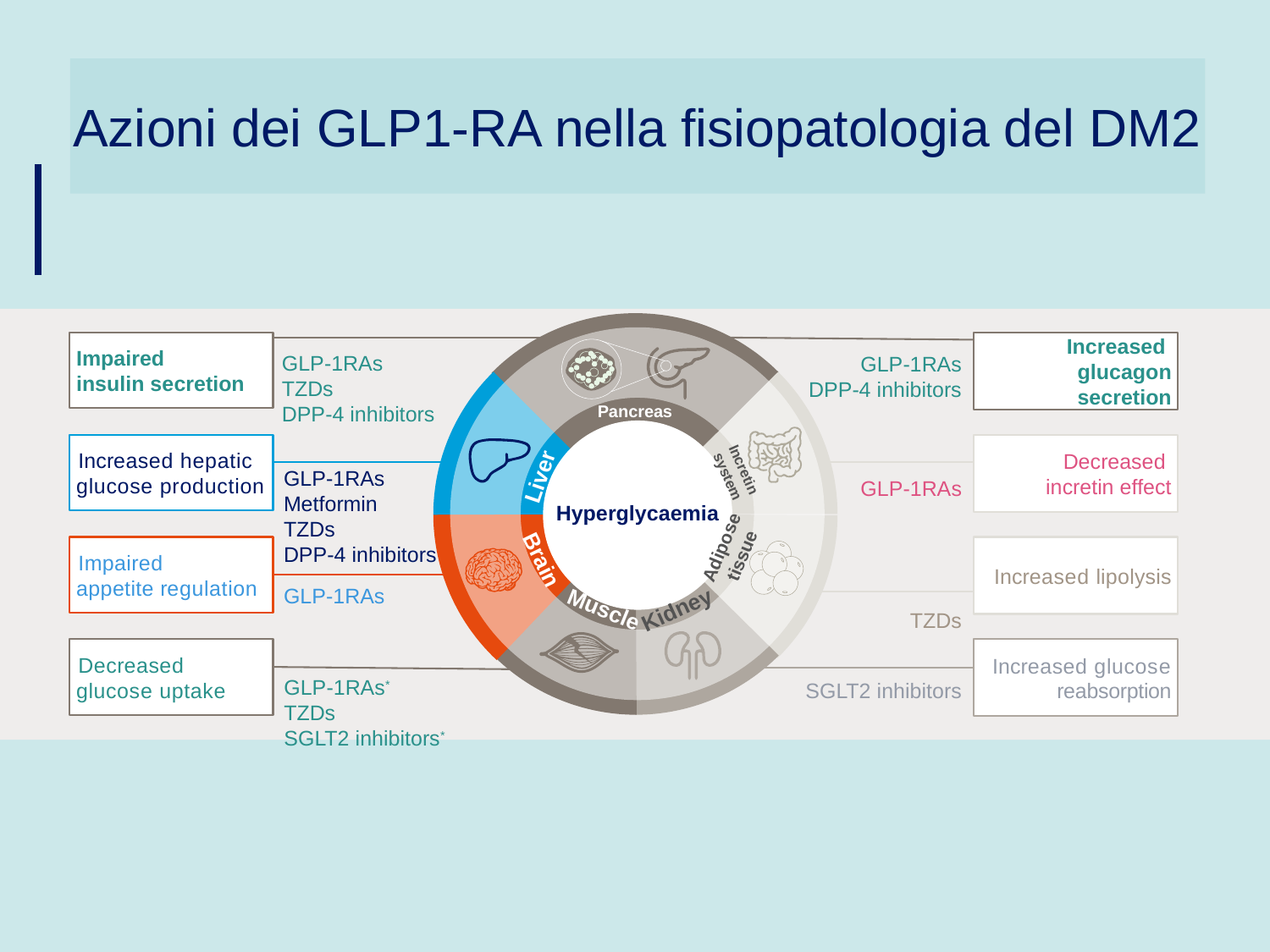

# Azioni dei GLP1-RA nella fisiopatologia del DM2

Increased
glucagon secretion

Impaired
insulin secretion

GLP-1RAs
TZDs
DPP-4 inhibitors
GLP-1RAs
DPP-4 inhibitors

Pancreas

Increased hepatic glucose production

Decreased
incretin effect

Incretin system
GLP-1RAs
Metformin
TZDs
DPP-4 inhibitors

Liver
GLP-1RAs
Hyperglycaemia

Adipose tissue

Impaired
appetite regulation

Increased lipolysis

Brain

GLP-1RAs

Muscle
Kidney
TZDs

Increased glucose reabsorption

Decreased
glucose uptake

GLP-1RAs*
TZDs
SGLT2 inhibitors*
SGLT2 inhibitors
16